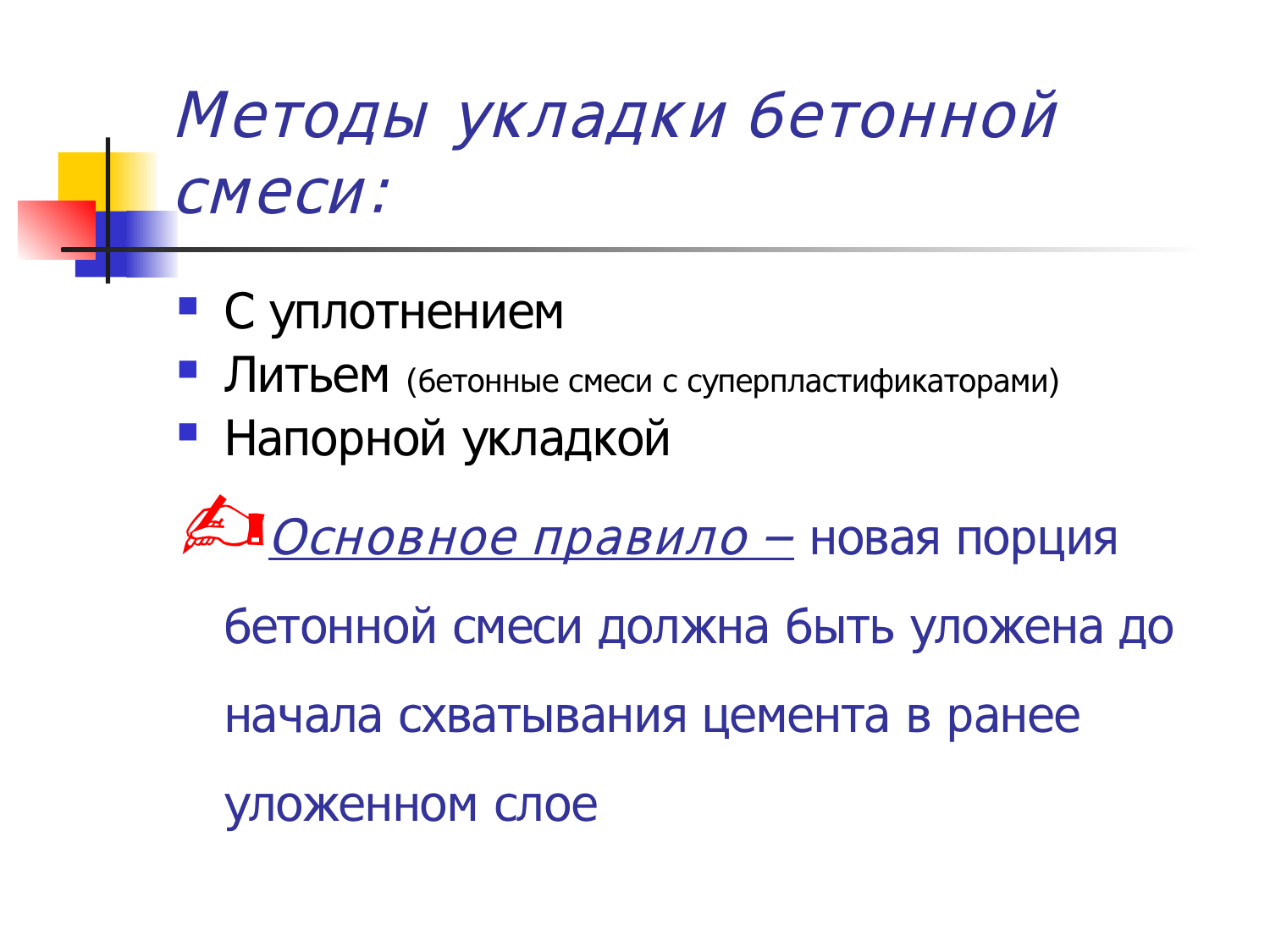

# Методы укладки бетонной смеси:
С уплотнением
Литьем (бетонные смеси с суперпластификаторами)
Напорной укладкой
Основное правило – новая порция бетонной смеси должна быть уложена до начала схватывания цемента в ранее уложенном слое